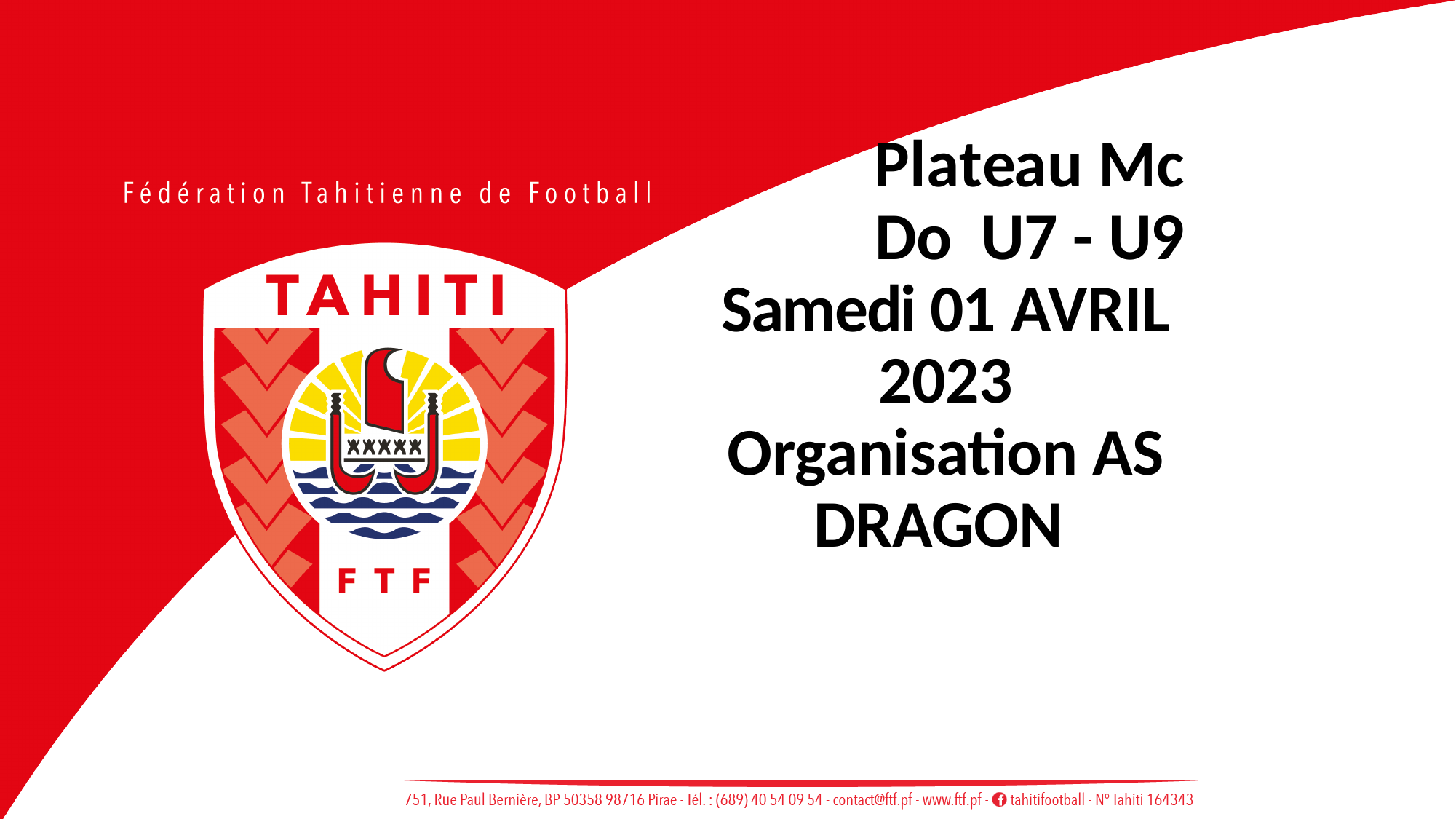

Plateau Mc Do  U7 - U9
Samedi 01 AVRIL 2023
Organisation AS DRAGON